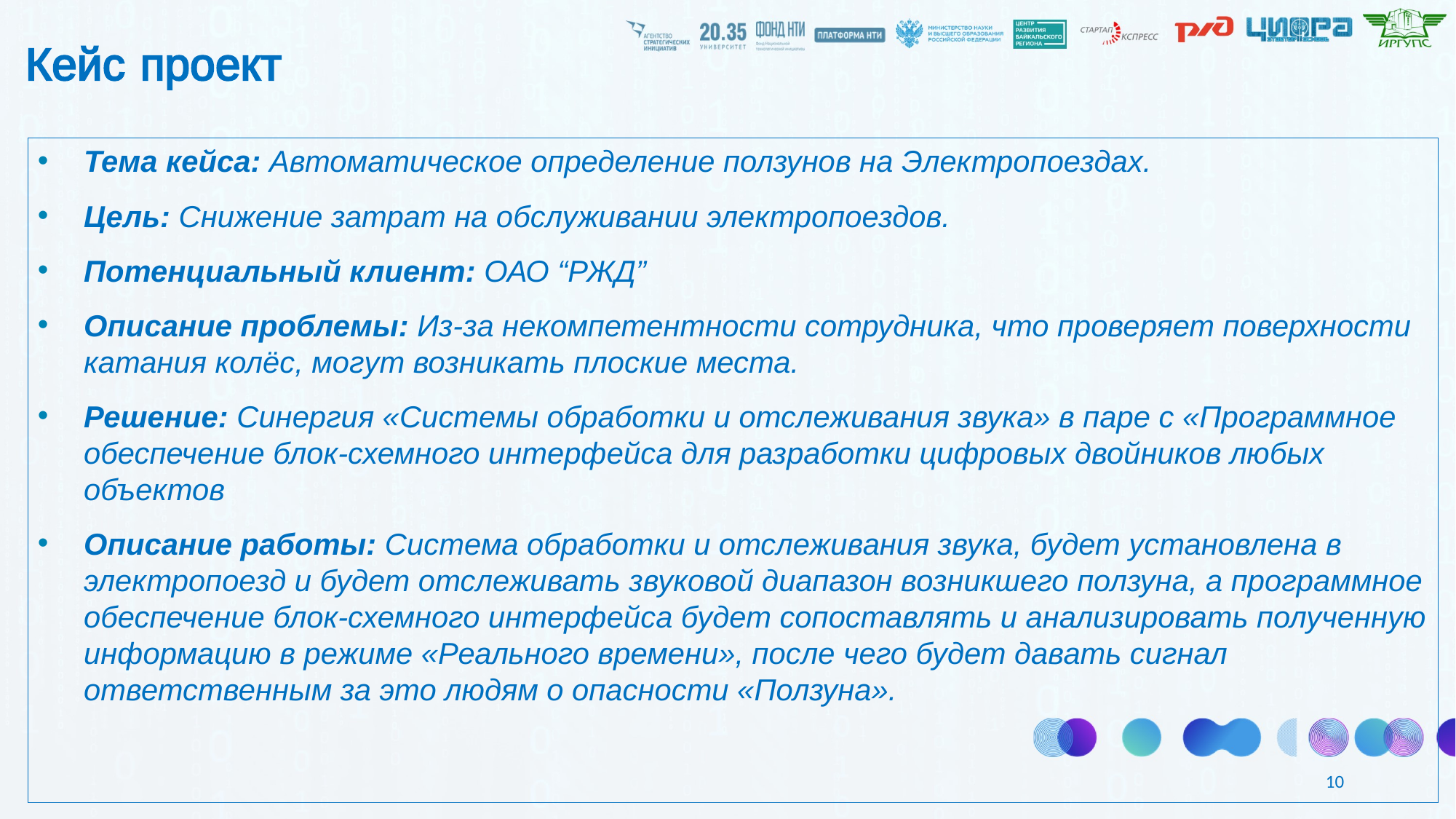

Кейс проект
Тема кейса: Автоматическое определение ползунов на Электропоездах.
Цель: Снижение затрат на обслуживании электропоездов.
Потенциальный клиент: ОАО “РЖД”
Описание проблемы: Из-за некомпетентности сотрудника, что проверяет поверхности катания колёс, могут возникать плоские места.
Решение: Синергия «Системы обработки и отслеживания звука» в паре с «Программное обеспечение блок-схемного интерфейса для разработки цифровых двойников любых объектов
Описание работы: Система обработки и отслеживания звука, будет установлена в электропоезд и будет отслеживать звуковой диапазон возникшего ползуна, а программное обеспечение блок-схемного интерфейса будет сопоставлять и анализировать полученную информацию в режиме «Реального времени», после чего будет давать сигнал ответственным за это людям о опасности «Ползуна».
10